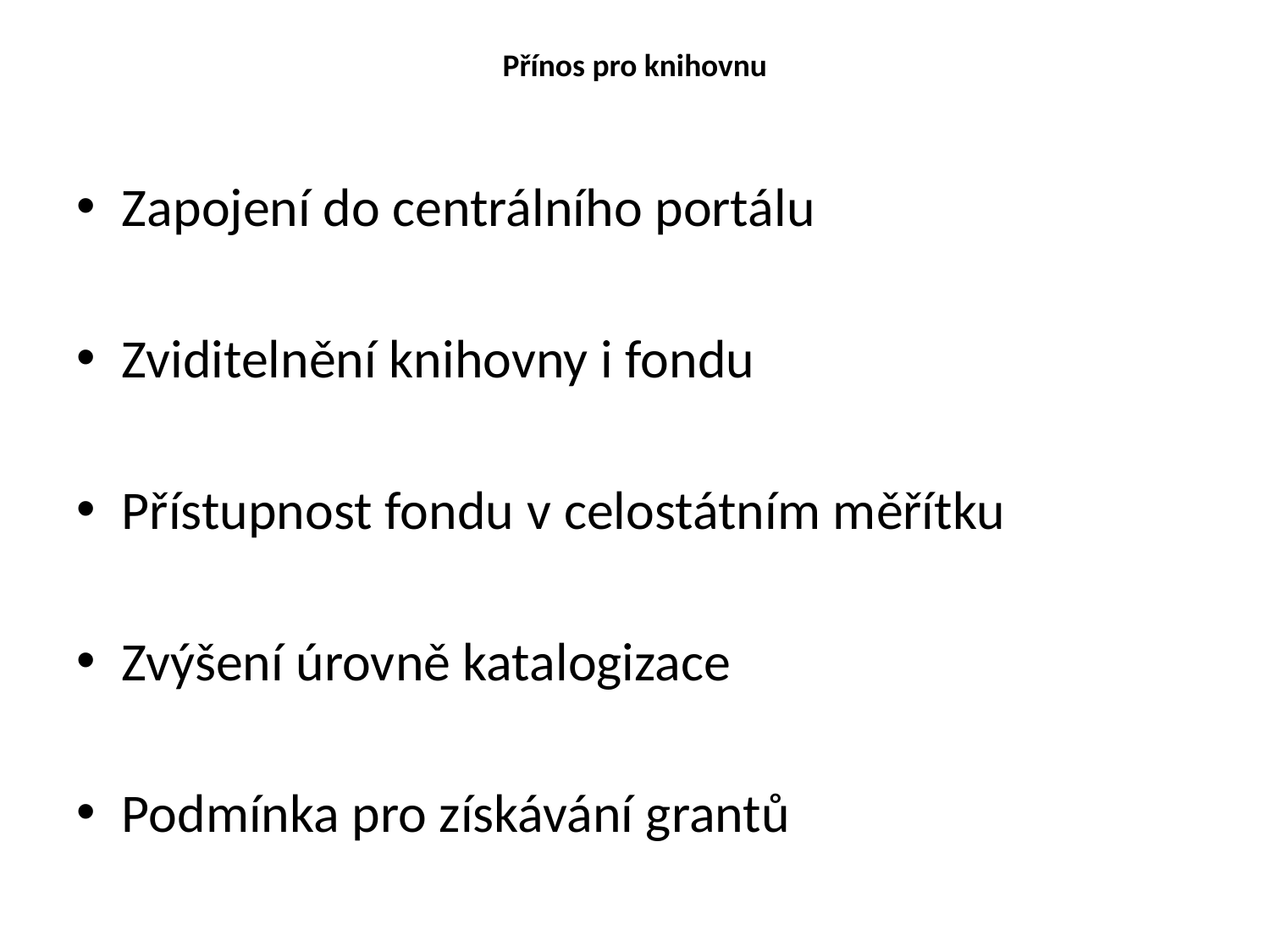

# Přínos pro knihovnu
Zapojení do centrálního portálu

Zviditelnění knihovny i fondu

Přístupnost fondu v celostátním měřítku

Zvýšení úrovně katalogizace

Podmínka pro získávání grantů